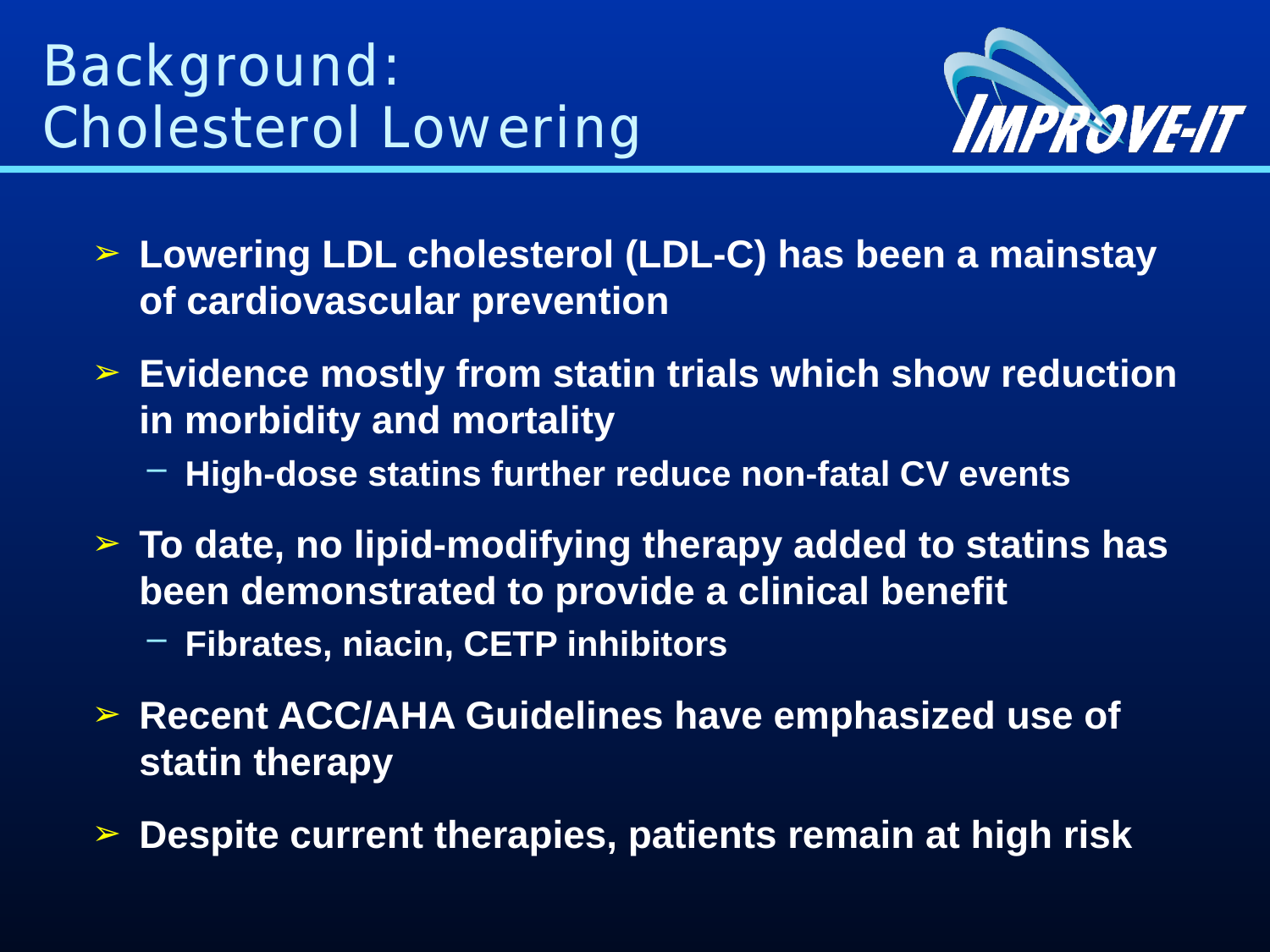

# Background: Cholesterol Lowering
Lowering LDL cholesterol (LDL-C) has been a mainstay of cardiovascular prevention
Evidence mostly from statin trials which show reduction in morbidity and mortality
High-dose statins further reduce non-fatal CV events
To date, no lipid-modifying therapy added to statins has been demonstrated to provide a clinical benefit
Fibrates, niacin, CETP inhibitors
Recent ACC/AHA Guidelines have emphasized use of statin therapy
Despite current therapies, patients remain at high risk